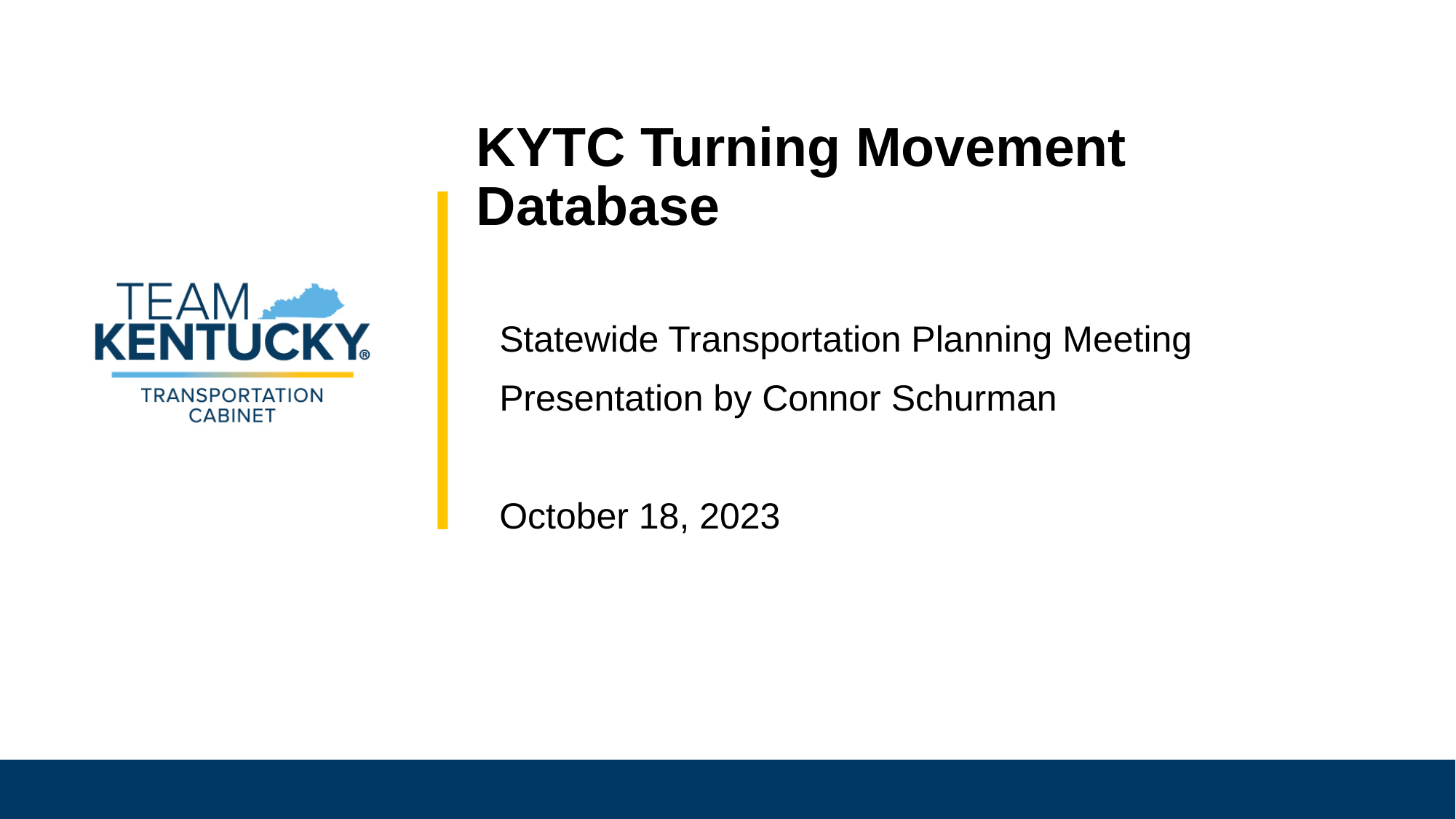

# KYTC Turning Movement Database
Statewide Transportation Planning Meeting
Presentation by Connor Schurman

October 18, 2023